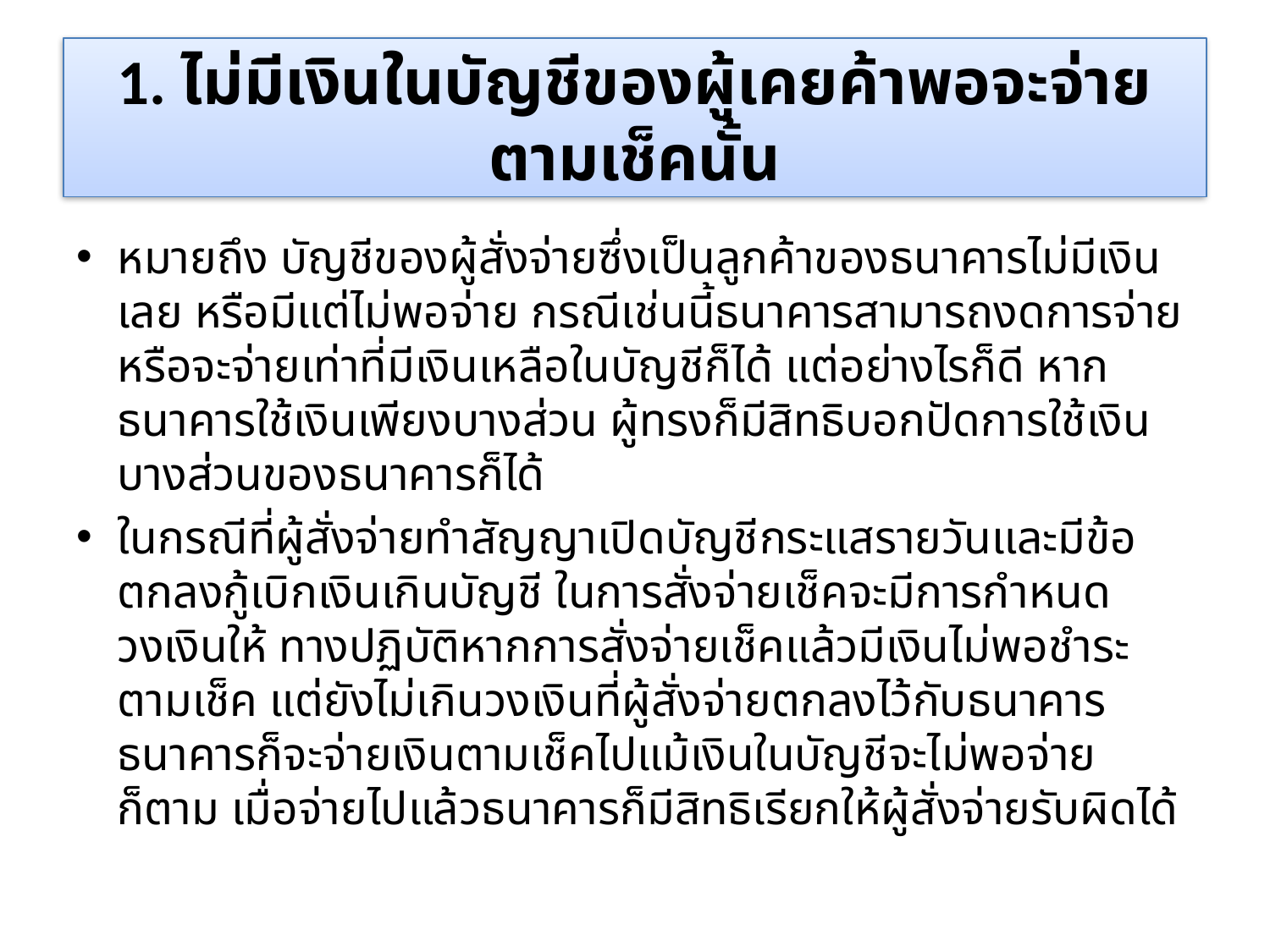

# 1. ไม่มีเงินในบัญชีของผู้เคยค้าพอจะจ่ายตามเช็คนั้น
หมายถึง บัญชีของผู้สั่งจ่ายซึ่งเป็นลูกค้าของธนาคารไม่มีเงินเลย หรือมีแต่ไม่พอจ่าย กรณีเช่นนี้ธนาคารสามารถงดการจ่าย หรือจะจ่ายเท่าที่มีเงินเหลือในบัญชีก็ได้ แต่อย่างไรก็ดี หากธนาคารใช้เงินเพียงบางส่วน ผู้ทรงก็มีสิทธิบอกปัดการใช้เงินบางส่วนของธนาคารก็ได้
ในกรณีที่ผู้สั่งจ่ายทำสัญญาเปิดบัญชีกระแสรายวันและมีข้อตกลงกู้เบิกเงินเกินบัญชี ในการสั่งจ่ายเช็คจะมีการกำหนดวงเงินให้ ทางปฏิบัติหากการสั่งจ่ายเช็คแล้วมีเงินไม่พอชำระตามเช็ค แต่ยังไม่เกินวงเงินที่ผู้สั่งจ่ายตกลงไว้กับธนาคาร ธนาคารก็จะจ่ายเงินตามเช็คไปแม้เงินในบัญชีจะไม่พอจ่ายก็ตาม เมื่อจ่ายไปแล้วธนาคารก็มีสิทธิเรียกให้ผู้สั่งจ่ายรับผิดได้